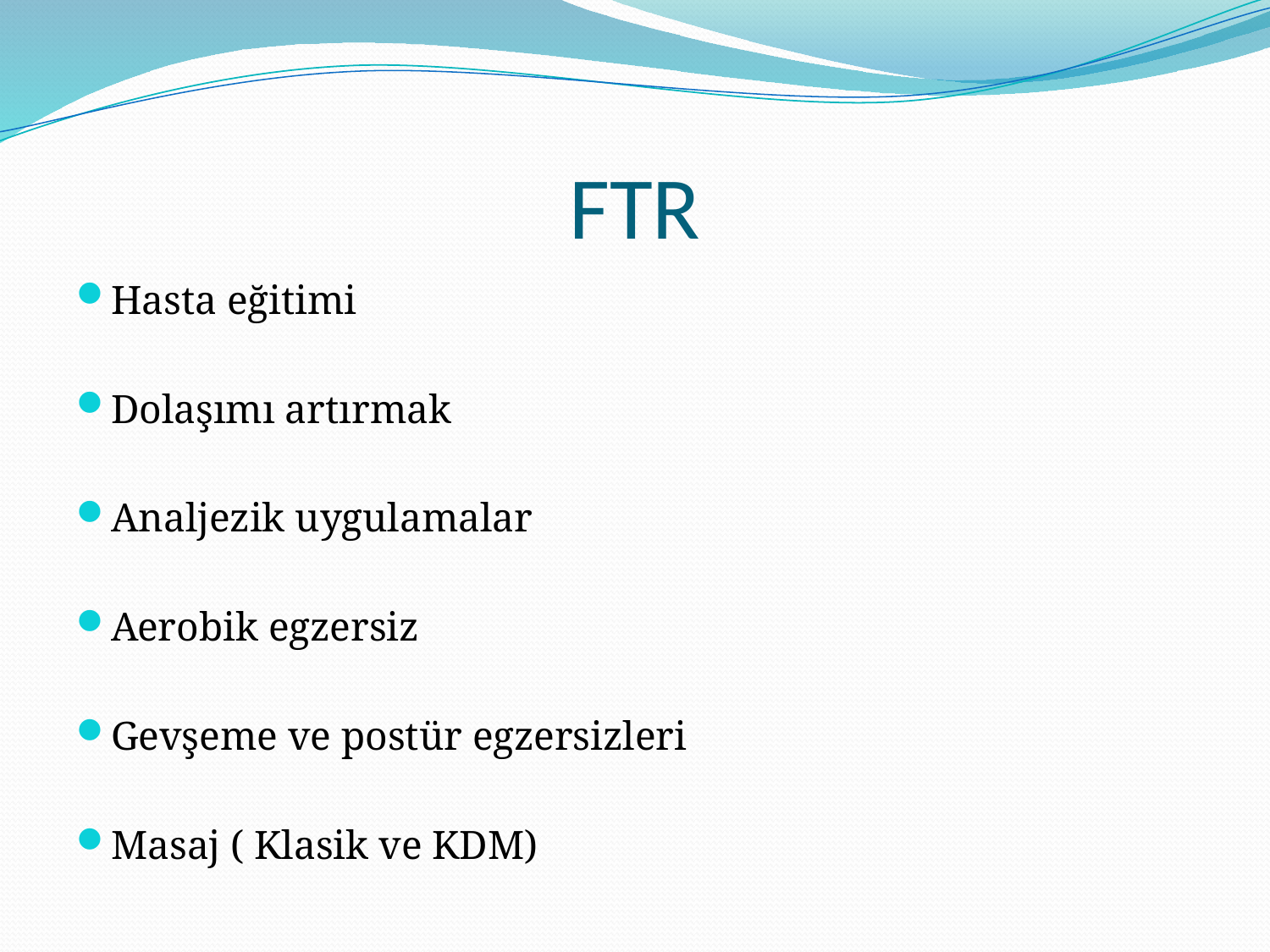

# FTR
Hasta eğitimi

Dolaşımı artırmak

Analjezik uygulamalar

Aerobik egzersiz

Gevşeme ve postür egzersizleri

Masaj ( Klasik ve KDM)